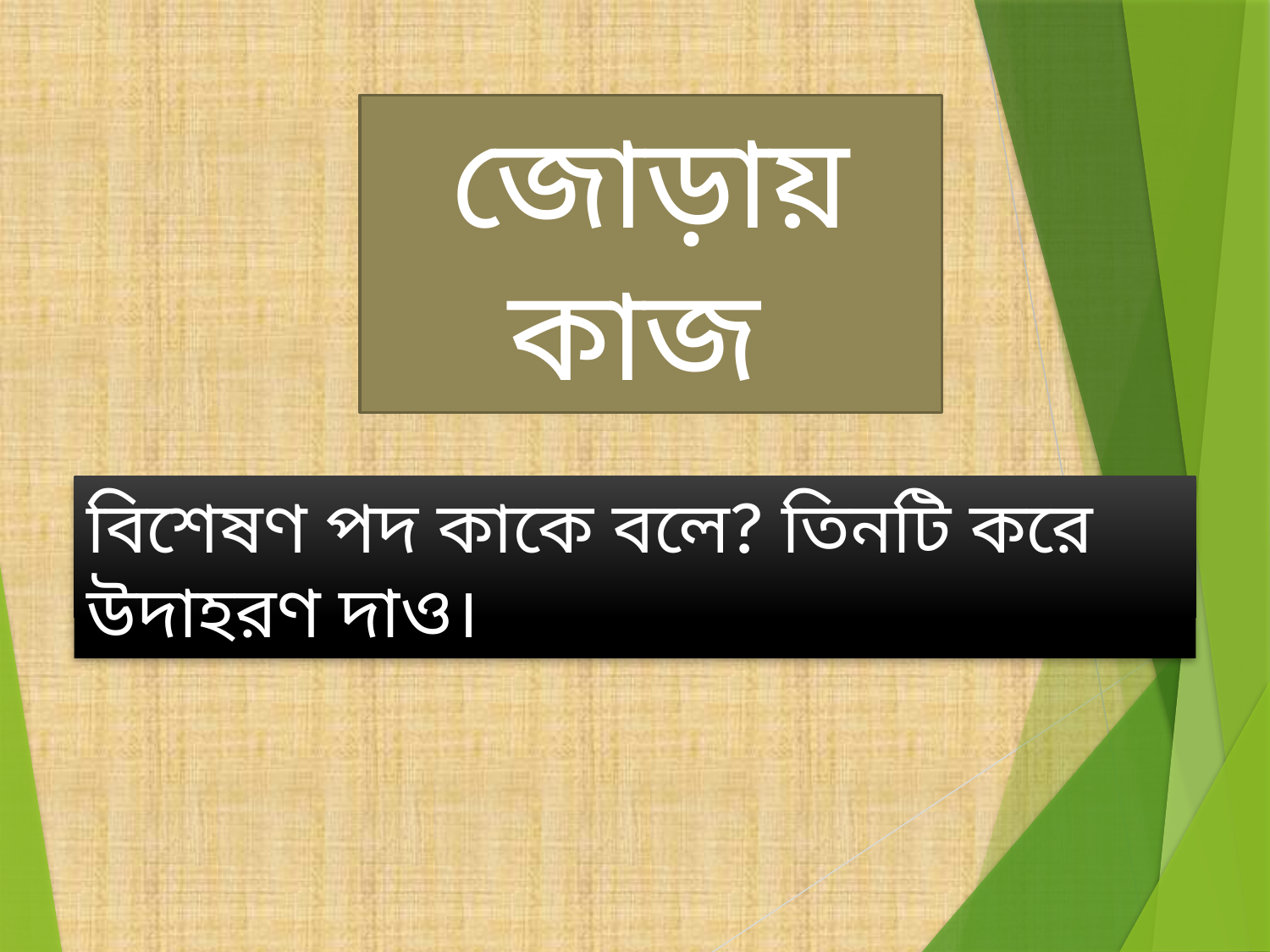

জোড়ায় কাজ
বিশেষণ পদ কাকে বলে? তিনটি করে উদাহরণ দাও।